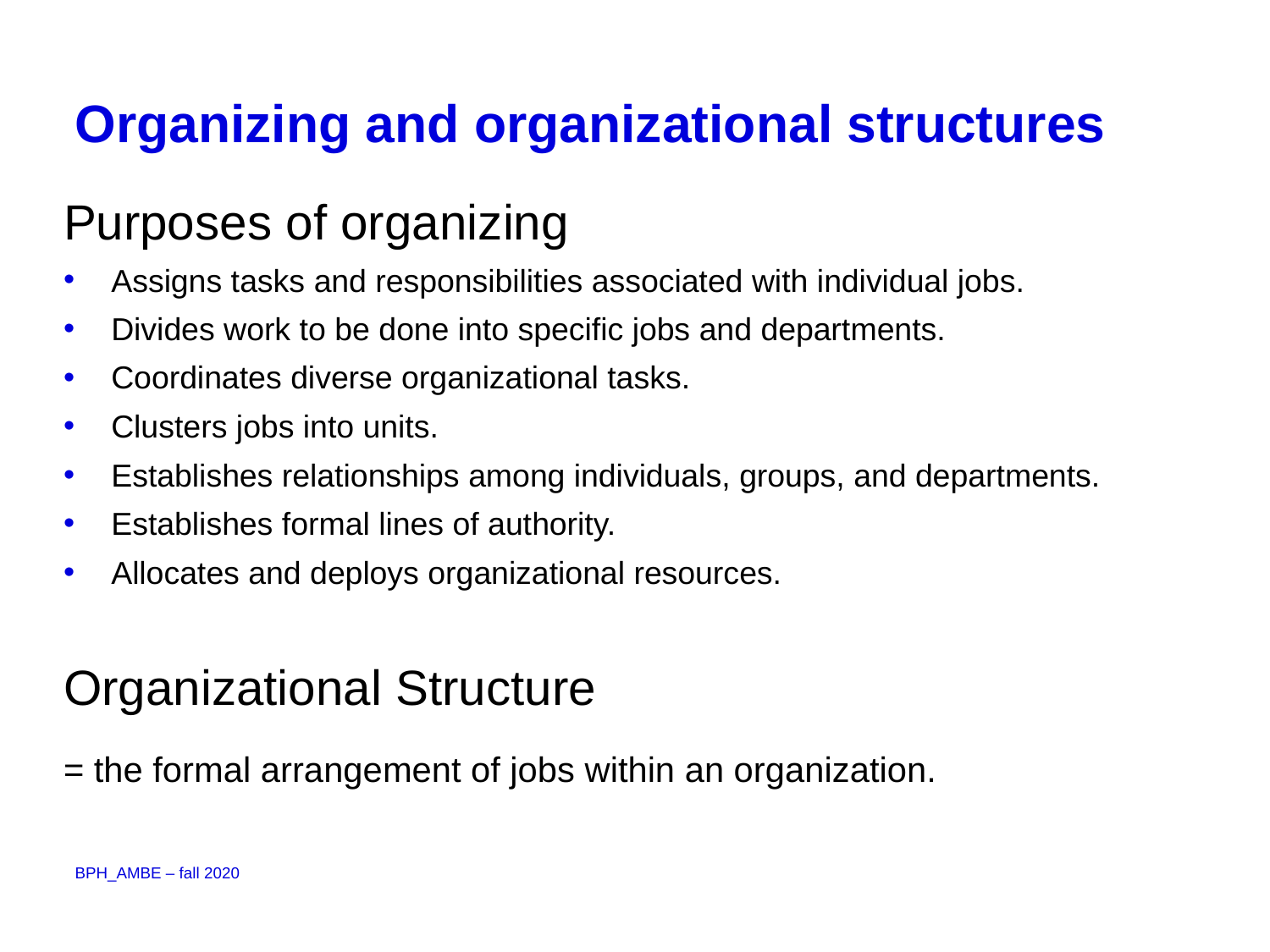

# Organizing and organizational structures
Purposes of organizing
Assigns tasks and responsibilities associated with individual jobs.
Divides work to be done into specific jobs and departments.
Coordinates diverse organizational tasks.
Clusters jobs into units.
Establishes relationships among individuals, groups, and departments.
Establishes formal lines of authority.
Allocates and deploys organizational resources.

Organizational Structure
= the formal arrangement of jobs within an organization.

BPH_AMBE – fall 2020